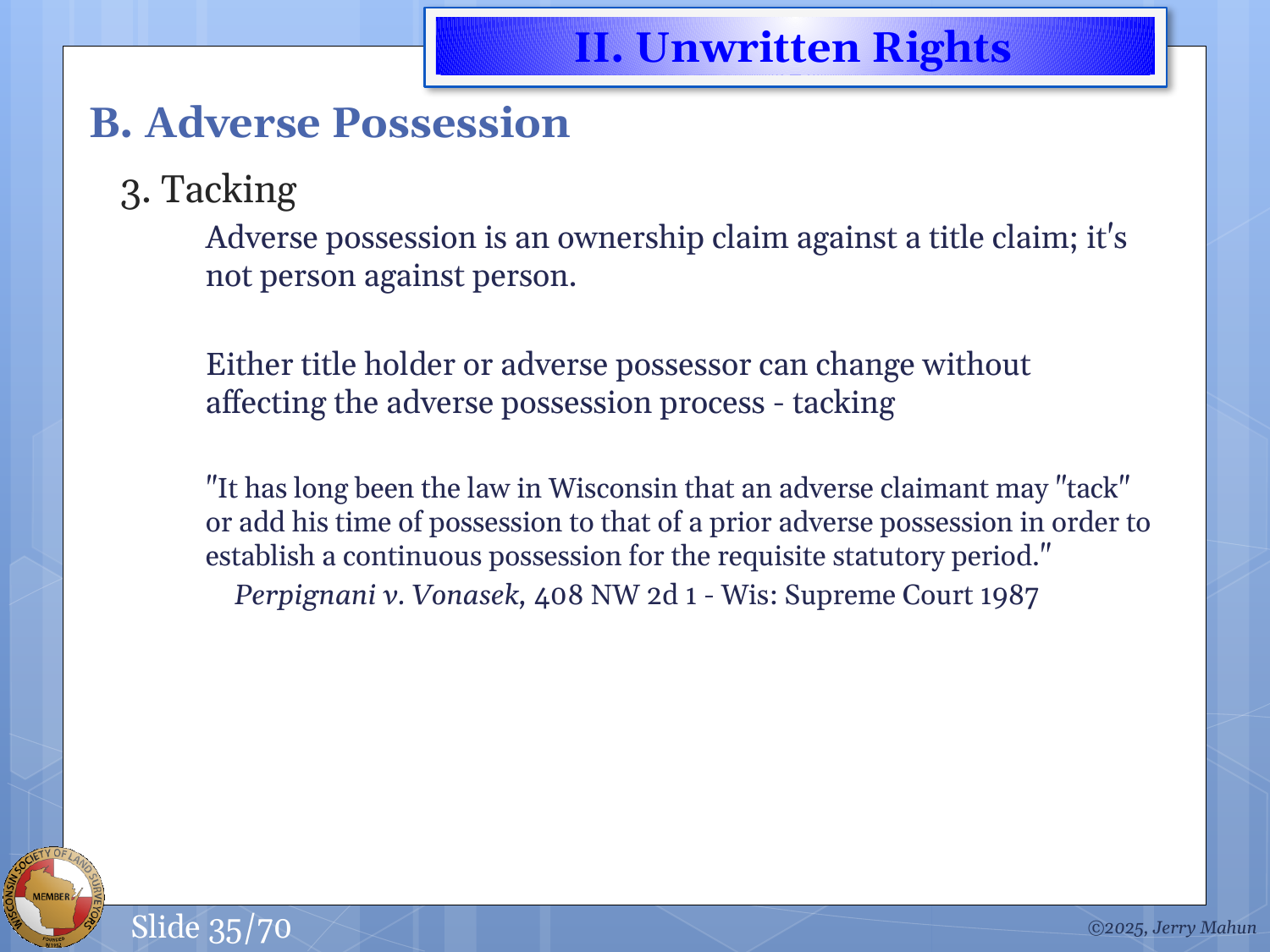

# B. Adverse Possession
3. Tacking
Adverse possession is an ownership claim against a title claim; it's not person against person.

Either title holder or adverse possessor can change without affecting the adverse possession process - tacking

"It has long been the law in Wisconsin that an adverse claimant may "tack" or add his time of possession to that of a prior adverse possession in order to establish a continuous possession for the requisite statutory period."
Perpignani v. Vonasek, 408 NW 2d 1 - Wis: Supreme Court 1987